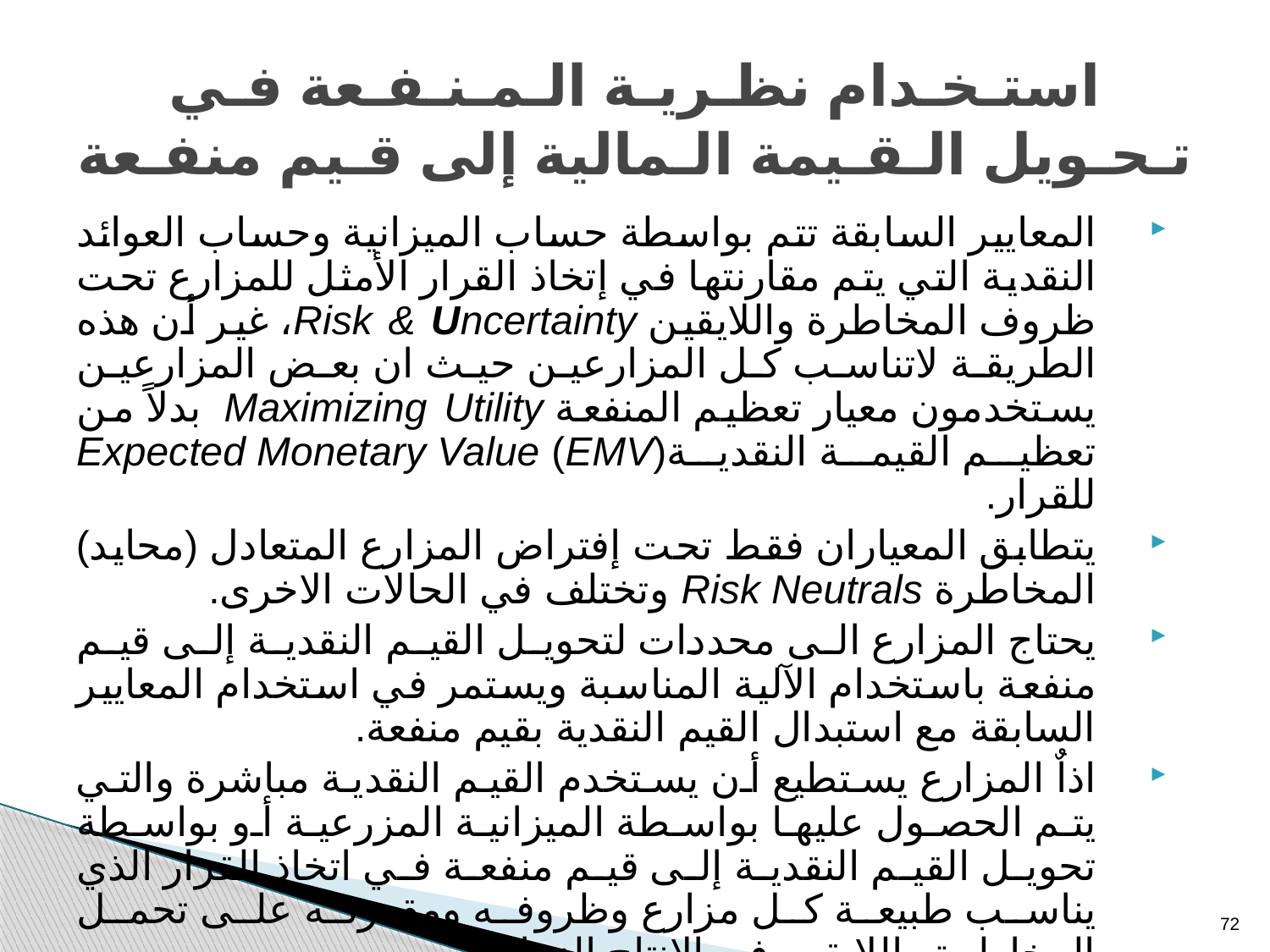

# استـخـدام نظـريـة الـمـنـفـعة فـي تـحـويل الـقـيمة الـمالية إلى قـيم منفـعة
المعايير السابقة تتم بواسطة حساب الميزانية وحساب العوائد النقدية التي يتم مقارنتها في إتخاذ القرار الأمثل للمزارع تحت ظروف المخاطرة واللايقين Risk & Uncertainty، غير أن هذه الطريقة لاتناسب كل المزارعين حيث ان بعض المزارعين يستخدمون معيار تعظيم المنفعة Maximizing Utility  بدلاً من تعظيم القيمة النقدية(EMV) Expected Monetary Value للقرار.
يتطابق المعياران فقط تحت إفتراض المزارع المتعادل (محايد) المخاطرة Risk Neutrals وتختلف في الحالات الاخرى.
يحتاج المزارع الى محددات لتحويل القيم النقدية إلى قيم منفعة باستخدام الآلية المناسبة ويستمر في استخدام المعايير السابقة مع استبدال القيم النقدية بقيم منفعة.
اذاٌ المزارع يستطيع أن يستخدم القيم النقدية مباشرة والتي يتم الحصول عليها بواسطة الميزانية المزرعية أو بواسطة تحويل القيم النقدية إلى قيم منفعة في اتخاذ القرار الذي يناسب طبيعة كل مزارع وظروفه ومقدرته على تحمل المخاطرة واللايقين في الإنتاج الزراعي .
72